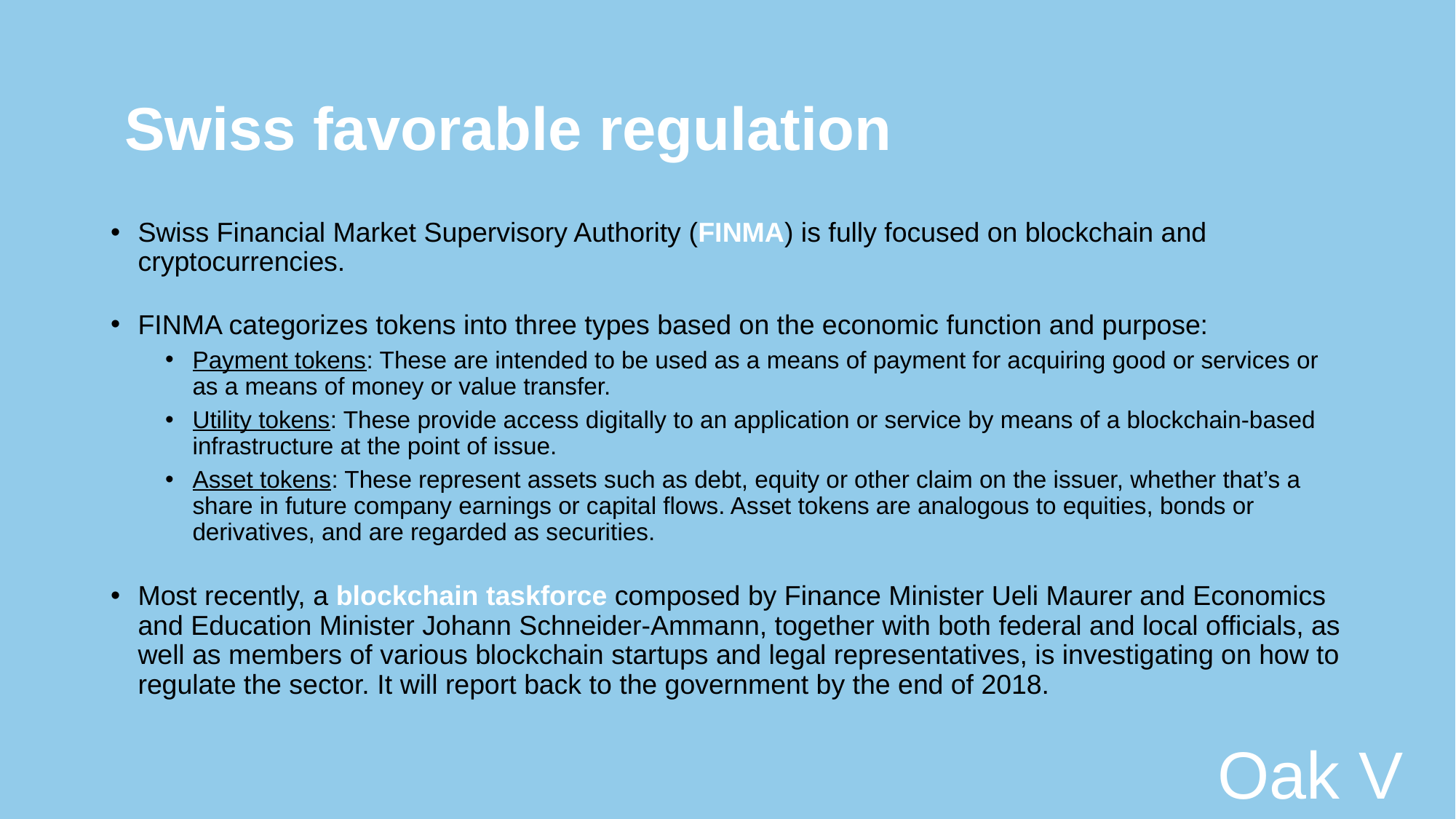

# Swiss favorable regulation
Swiss Financial Market Supervisory Authority (FINMA) is fully focused on blockchain and cryptocurrencies.
FINMA categorizes tokens into three types based on the economic function and purpose:
Payment tokens: These are intended to be used as a means of payment for acquiring good or services or as a means of money or value transfer.
Utility tokens: These provide access digitally to an application or service by means of a blockchain-based infrastructure at the point of issue.
Asset tokens: These represent assets such as debt, equity or other claim on the issuer, whether that’s a share in future company earnings or capital flows. Asset tokens are analogous to equities, bonds or derivatives, and are regarded as securities.
Most recently, a blockchain taskforce composed by Finance Minister Ueli Maurer and Economics and Education Minister Johann Schneider-Ammann, together with both federal and local officials, as well as members of various blockchain startups and legal representatives, is investigating on how to regulate the sector. It will report back to the government by the end of 2018.